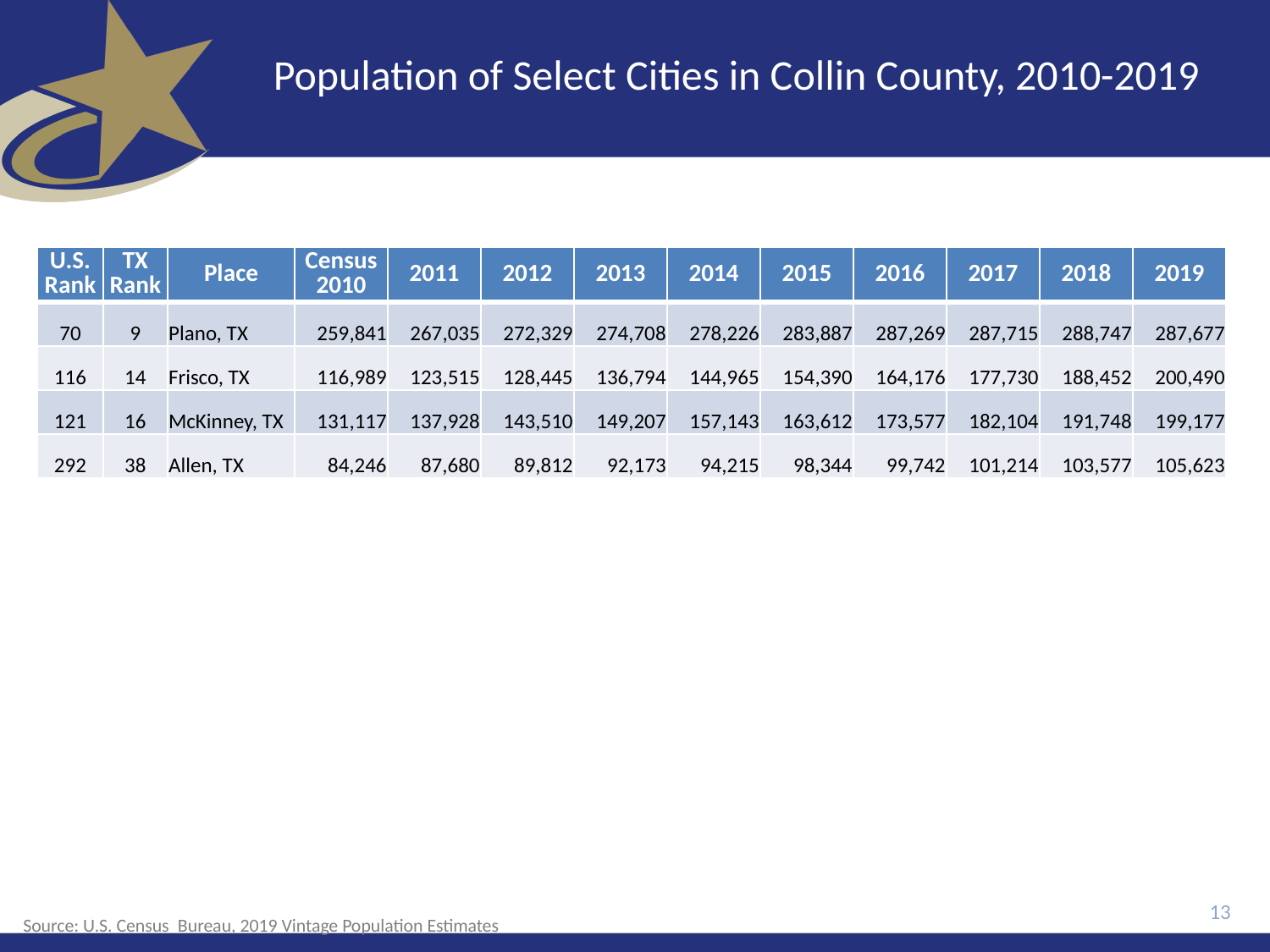

# Population of Select Cities in Collin County, 2010-2019
| U.S. Rank | TX Rank | Place | Census 2010 | 2011 | 2012 | 2013 | 2014 | 2015 | 2016 | 2017 | 2018 | 2019 |
| --- | --- | --- | --- | --- | --- | --- | --- | --- | --- | --- | --- | --- |
| 70 | 9 | Plano, TX | 259,841 | 267,035 | 272,329 | 274,708 | 278,226 | 283,887 | 287,269 | 287,715 | 288,747 | 287,677 |
| 116 | 14 | Frisco, TX | 116,989 | 123,515 | 128,445 | 136,794 | 144,965 | 154,390 | 164,176 | 177,730 | 188,452 | 200,490 |
| 121 | 16 | McKinney, TX | 131,117 | 137,928 | 143,510 | 149,207 | 157,143 | 163,612 | 173,577 | 182,104 | 191,748 | 199,177 |
| 292 | 38 | Allen, TX | 84,246 | 87,680 | 89,812 | 92,173 | 94,215 | 98,344 | 99,742 | 101,214 | 103,577 | 105,623 |
13
Source: U.S. Census  Bureau, 2019 Vintage Population Estimates